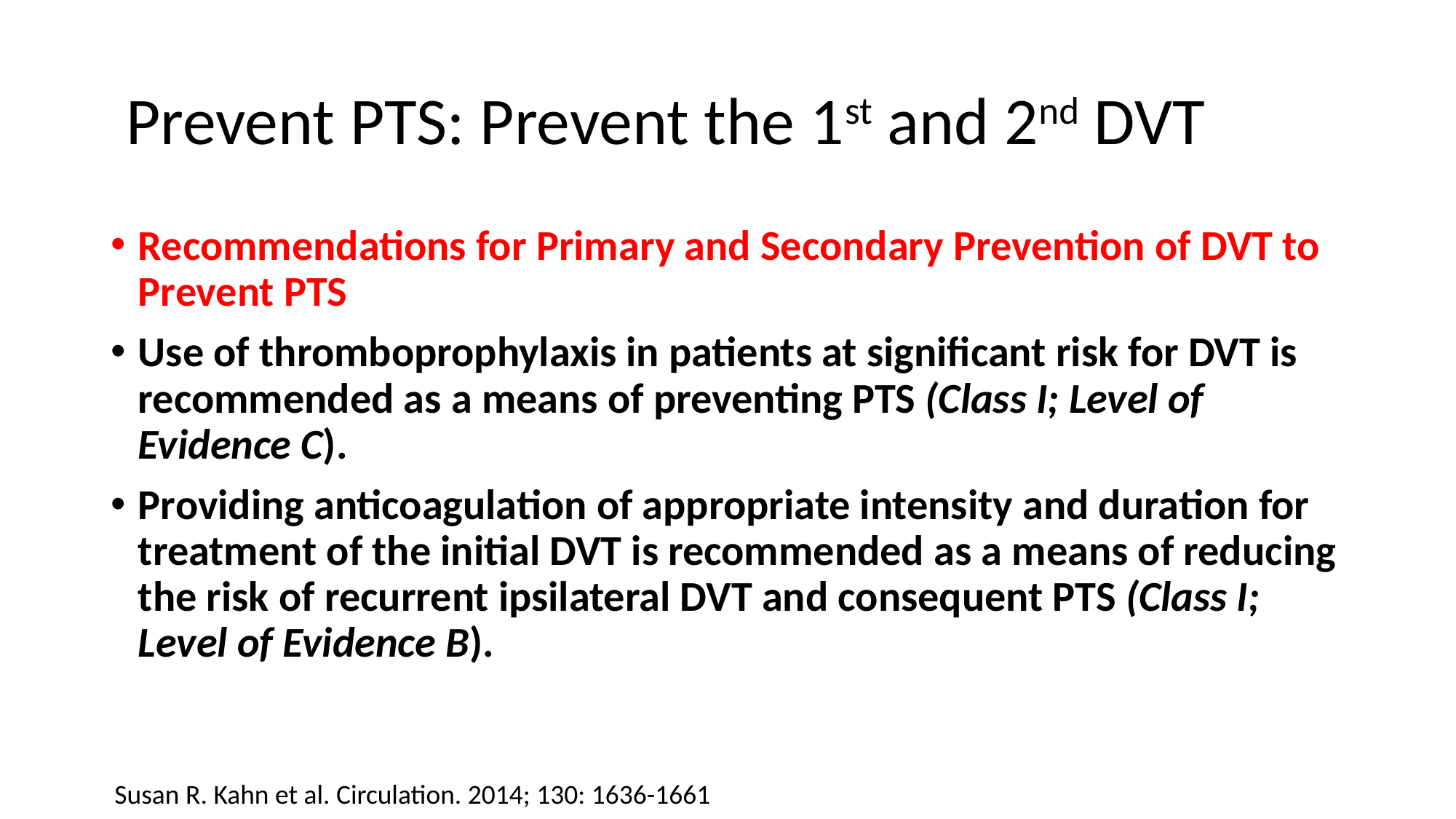

# Prevent PTS: Prevent the 1st and 2nd DVT
Recommendations for Primary and Secondary Prevention of DVT to Prevent PTS
Use of thromboprophylaxis in patients at significant risk for DVT is recommended as a means of preventing PTS (Class I; Level of Evidence C).
Providing anticoagulation of appropriate intensity and duration for treatment of the initial DVT is recommended as a means of reducing the risk of recurrent ipsilateral DVT and consequent PTS (Class I; Level of Evidence B).

Susan R. Kahn et al. Circulation. 2014; 130: 1636-1661